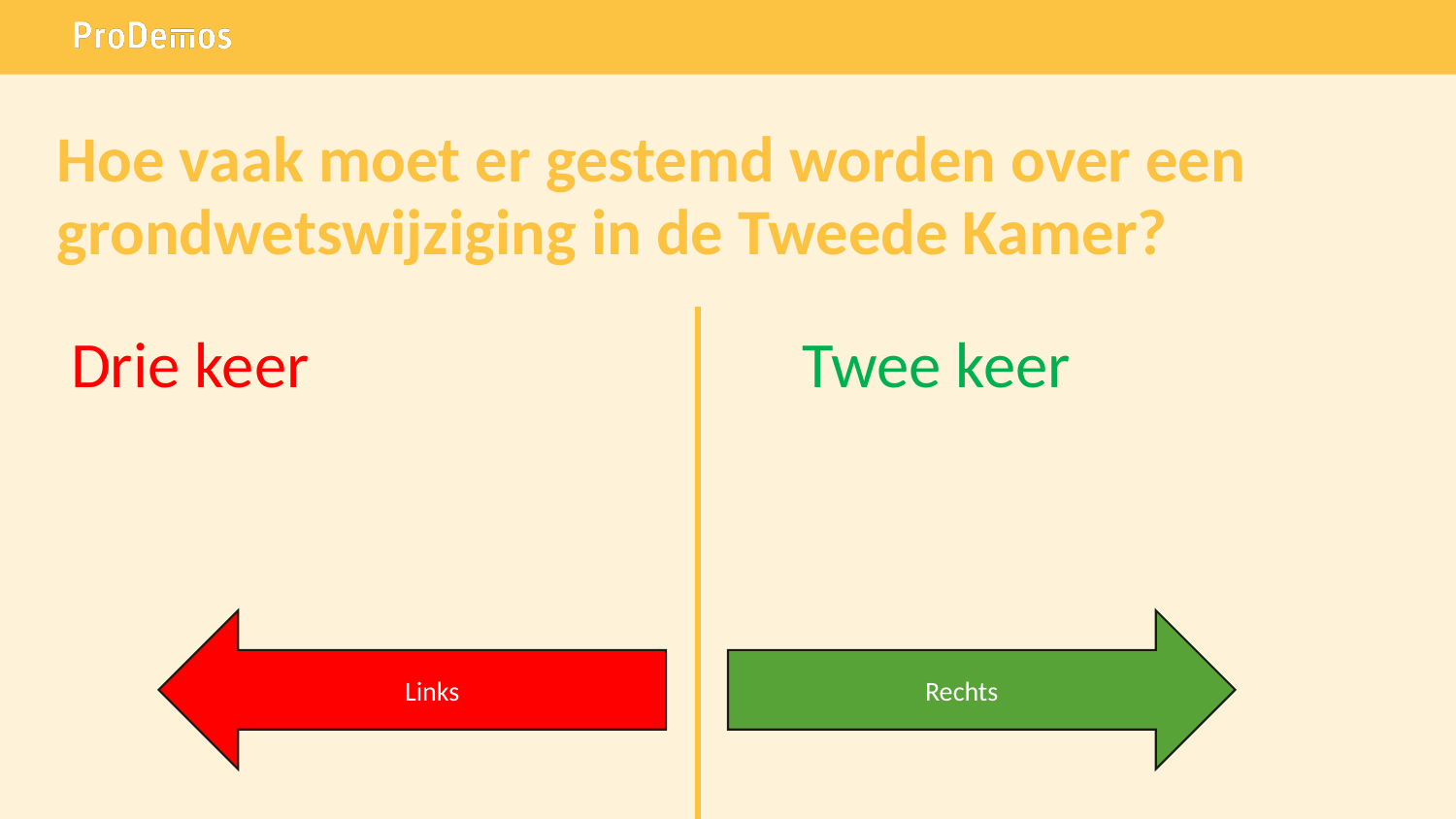

# Hoe vaak moet er gestemd worden over een grondwetswijziging in de Tweede Kamer?
Twee keer
Drie keer
Links
Rechts